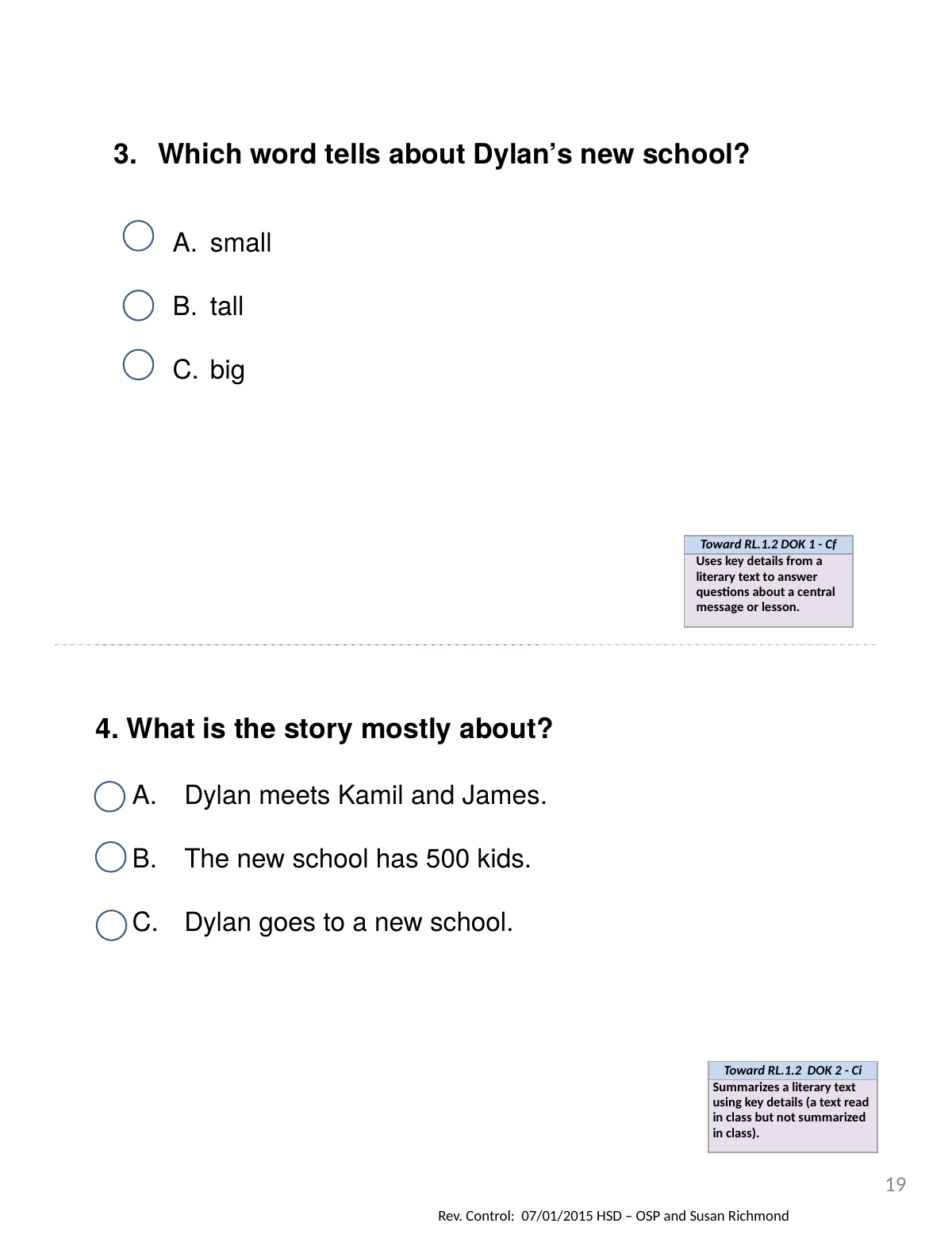

Which word tells about Dylan’s new school?

small

tall

big

| Toward RL.1.2 DOK 1 - Cf |
| --- |
| Uses key details from a literary text to answer questions about a central message or lesson. |

4. What is the story mostly about?

 Dylan meets Kamil and James.

 The new school has 500 kids.

 Dylan goes to a new school.

| Toward RL.1.2 DOK 2 - Ci |
| --- |
| Summarizes a literary text using key details (a text read in class but not summarized in class). |
19